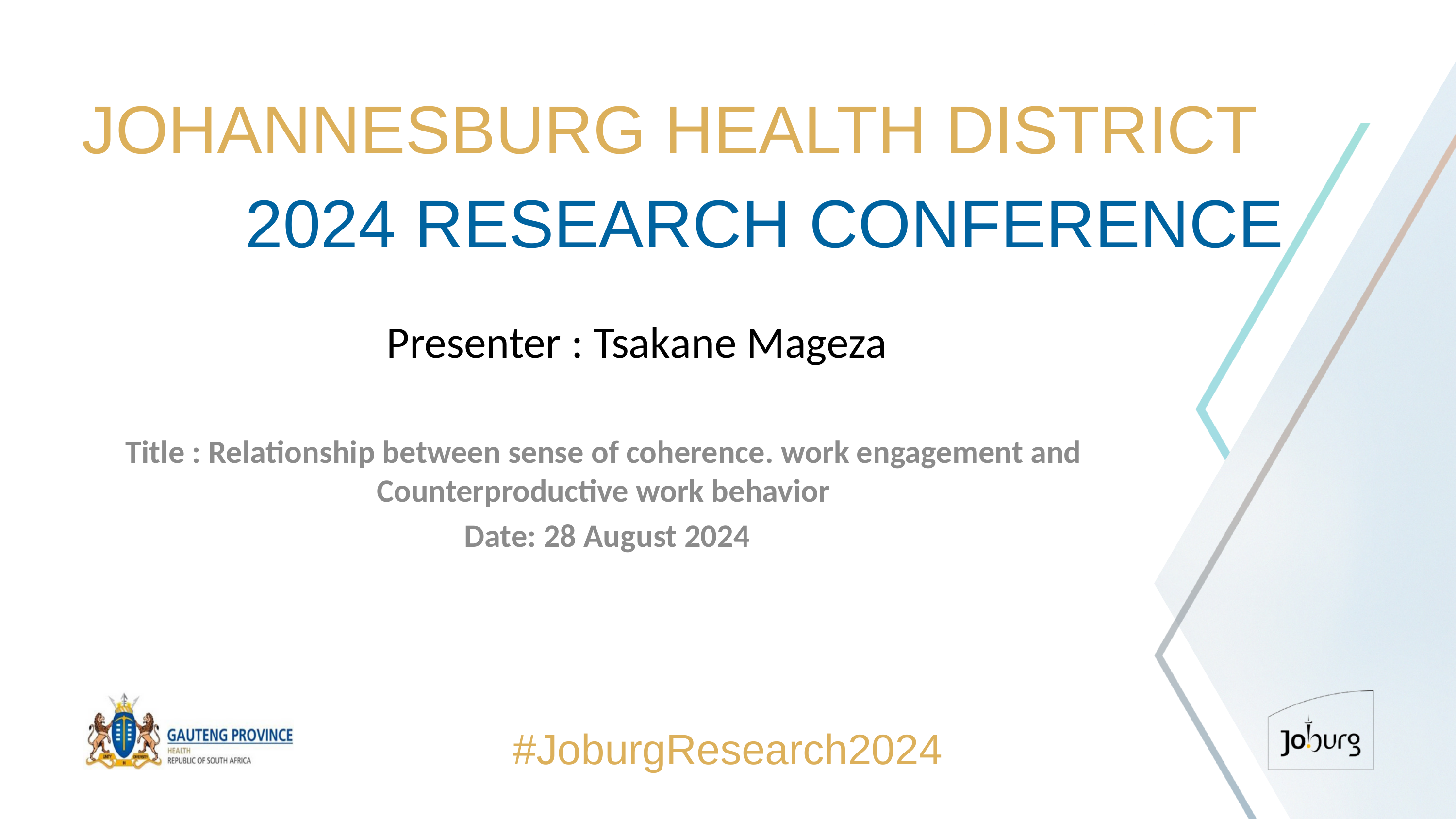

JOHANNESBURG HEALTH DISTRICT

2024 RESEARCH CONFERENCE
# Presenter : Tsakane Mageza
Title : Relationship between sense of coherence. work engagement and Counterproductive work behavior
 Date: 28 August 2024

#JoburgResearch2024